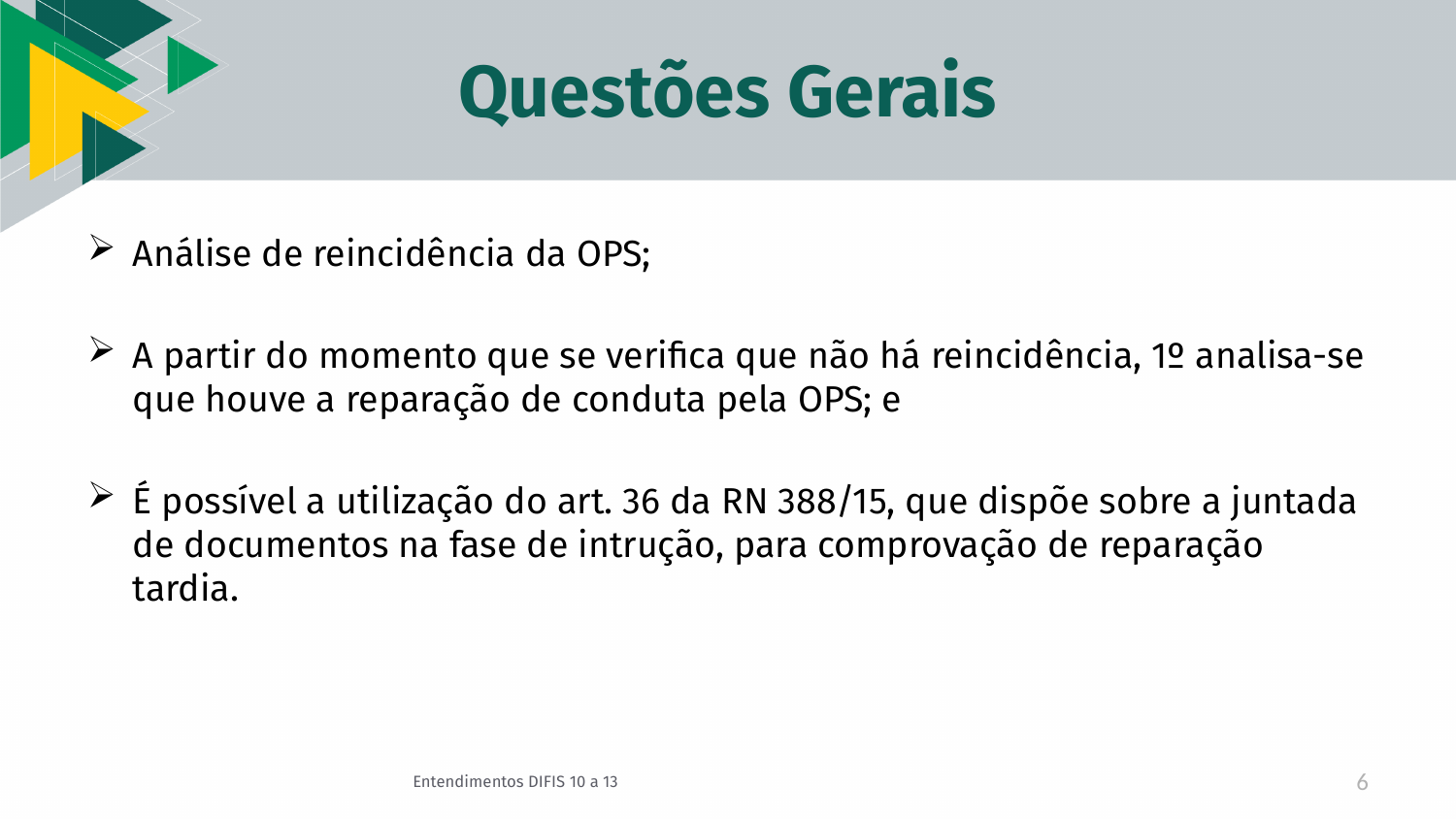

# Questões Gerais
Análise de reincidência da OPS;

A partir do momento que se verifica que não há reincidência, 1º analisa-se que houve a reparação de conduta pela OPS; e

É possível a utilização do art. 36 da RN 388/15, que dispõe sobre a juntada de documentos na fase de intrução, para comprovação de reparação tardia.

Entendimentos DIFIS 10 a 13
6